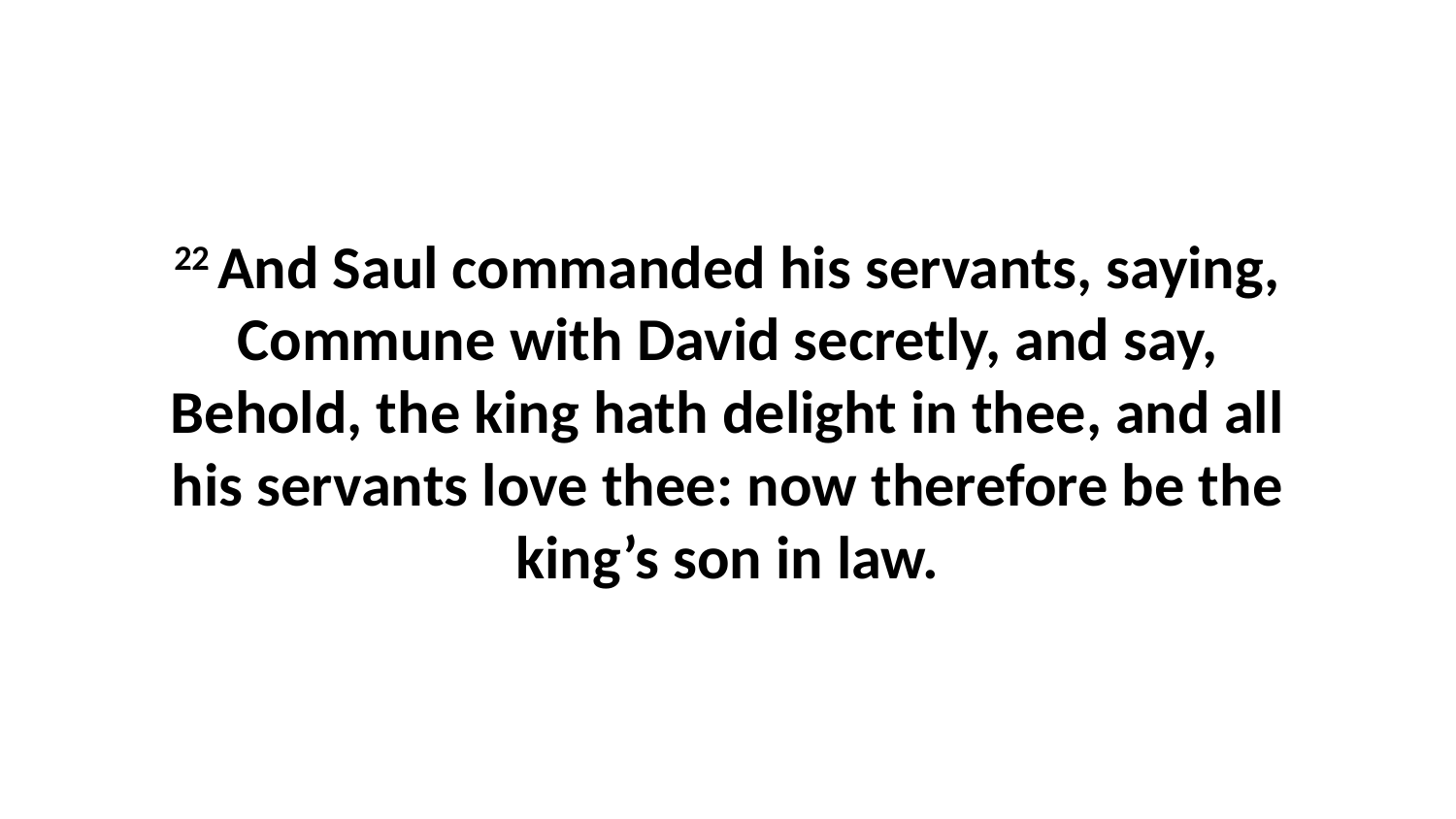

22 And Saul commanded his servants, saying, Commune with David secretly, and say, Behold, the king hath delight in thee, and all his servants love thee: now therefore be the king’s son in law.